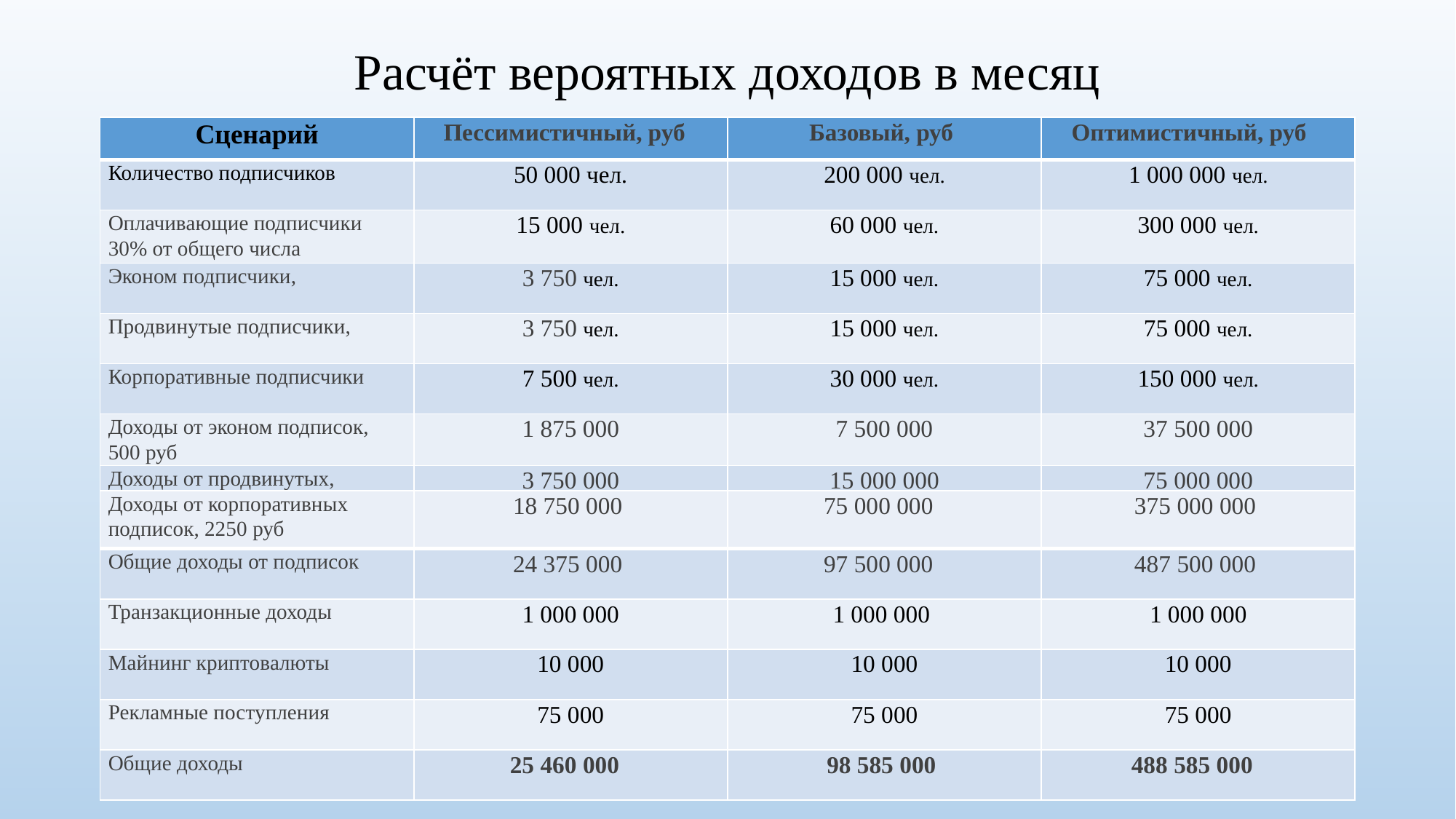

# Расчёт вероятных доходов в месяц
| Сценарий | Пессимистичный, руб | Базовый, руб | Оптимистичный, руб |
| --- | --- | --- | --- |
| Количество подписчиков | 50 000 чел. | 200 000 чел. | 1 000 000 чел. |
| Оплачивающие подписчики 30% от общего числа | 15 000 чел. | 60 000 чел. | 300 000 чел. |
| Эконом подписчики, | 3 750 чел. | 15 000 чел. | 75 000 чел. |
| Продвинутые подписчики, | 3 750 чел. | 15 000 чел. | 75 000 чел. |
| Корпоративные подписчики | 7 500 чел. | 30 000 чел. | 150 000 чел. |
| Доходы от эконом подписок, 500 руб | 1 875 000 | 7 500 000 | 37 500 000 |
| Доходы от продвинутых, подписок, 1000 руб | 3 750 000 | 15 000 000 | 75 000 000 |
| Доходы от корпоративных подписок, 2250 руб | 18 750 000 | 75 000 000 | 375 000 000 |
| --- | --- | --- | --- |
| Общие доходы от подписок | 24 375 000 | 97 500 000 | 487 500 000 |
| Транзакционные доходы | 1 000 000 | 1 000 000 | 1 000 000 |
| Майнинг криптовалюты | 10 000 | 10 000 | 10 000 |
| Рекламные поступления | 75 000 | 75 000 | 75 000 |
| Общие доходы | 25 460 000 | 98 585 000 | 488 585 000 |